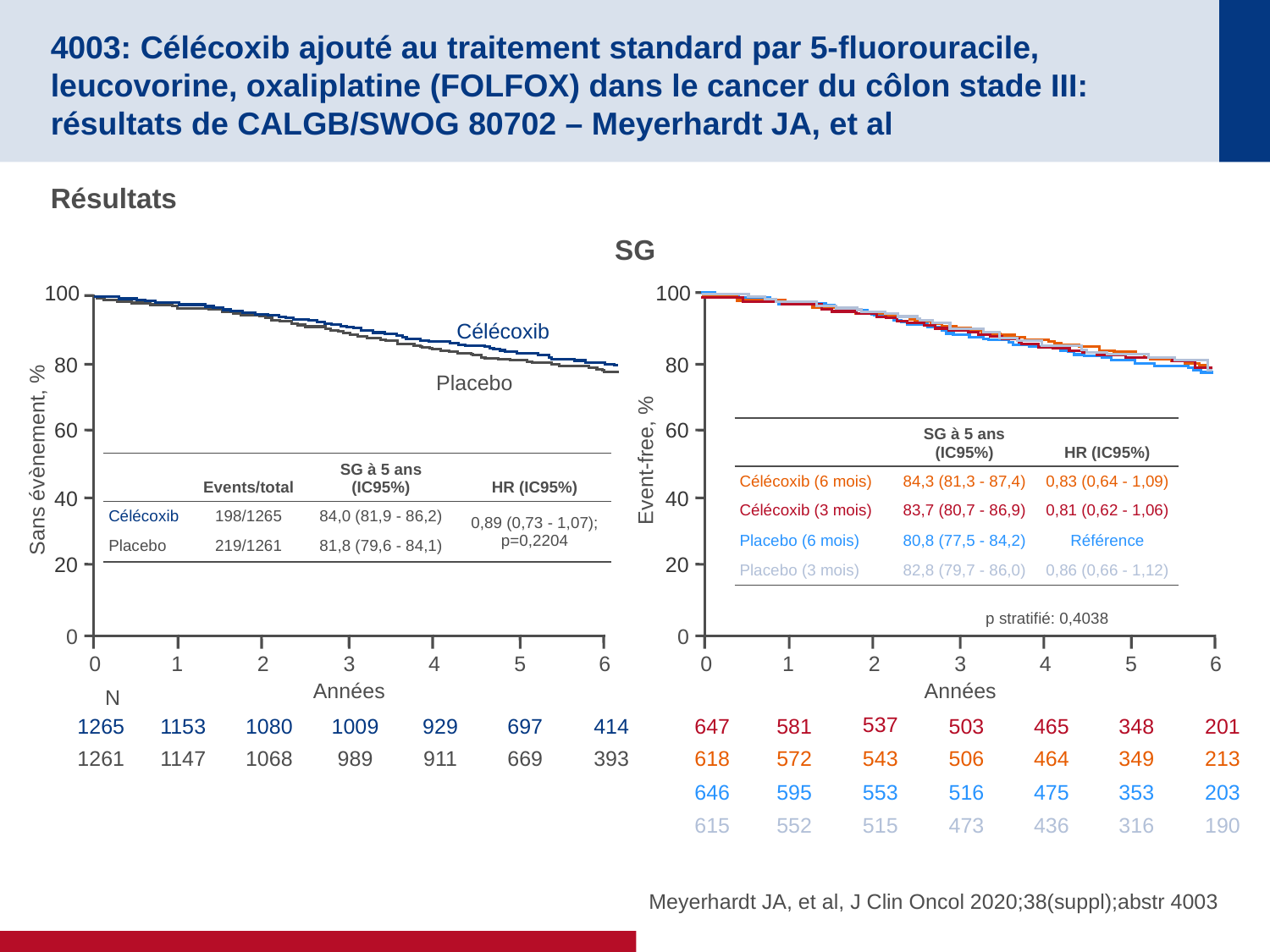

# 4003: Célécoxib ajouté au traitement standard par 5-fluorouracile, leucovorine, oxaliplatine (FOLFOX) dans le cancer du côlon stade III: résultats de CALGB/SWOG 80702 – Meyerhardt JA, et al
Résultats
SG
100

80

60

Sans évènement, %
40

20

0

0
1
2
3
4
5
6
Années
1265
1153
1080
1009
929
697
414
1261
1147
1068
989
911
669
393
Célécoxib
Placebo
100

80

60
|  | SG à 5 ans (IC95%) | HR (IC95%) |
| --- | --- | --- |
| Célécoxib (6 mois) | 84,3 (81,3 - 87,4) | 0,83 (0,64 - 1,09) |
| Célécoxib (3 mois) | 83,7 (80,7 - 86,9) | 0,81 (0,62 - 1,06) |
| Placebo (6 mois) | 80,8 (77,5 - 84,2) | Référence |
| Placebo (3 mois) | 82,8 (79,7 - 86,0) | 0,86 (0,66 - 1,12) |
Event-free, %
|  | Events/total | SG à 5 ans (IC95%) | HR (IC95%) |
| --- | --- | --- | --- |
| Célécoxib | 198/1265 | 84,0 (81,9 - 86,2) | 0,89 (0,73 - 1,07); p=0,2204 |
| Placebo | 219/1261 | 81,8 (79,6 - 84,1) |  |
40

20

p stratifié: 0,4038
0

0
1
2
3
4
5
6
Années
N
537
647
581
503
465
348
201
618
572
543
506
464
349
213
646
595
553
516
475
353
203
615
552
515
473
436
316
190
Meyerhardt JA, et al, J Clin Oncol 2020;38(suppl);abstr 4003